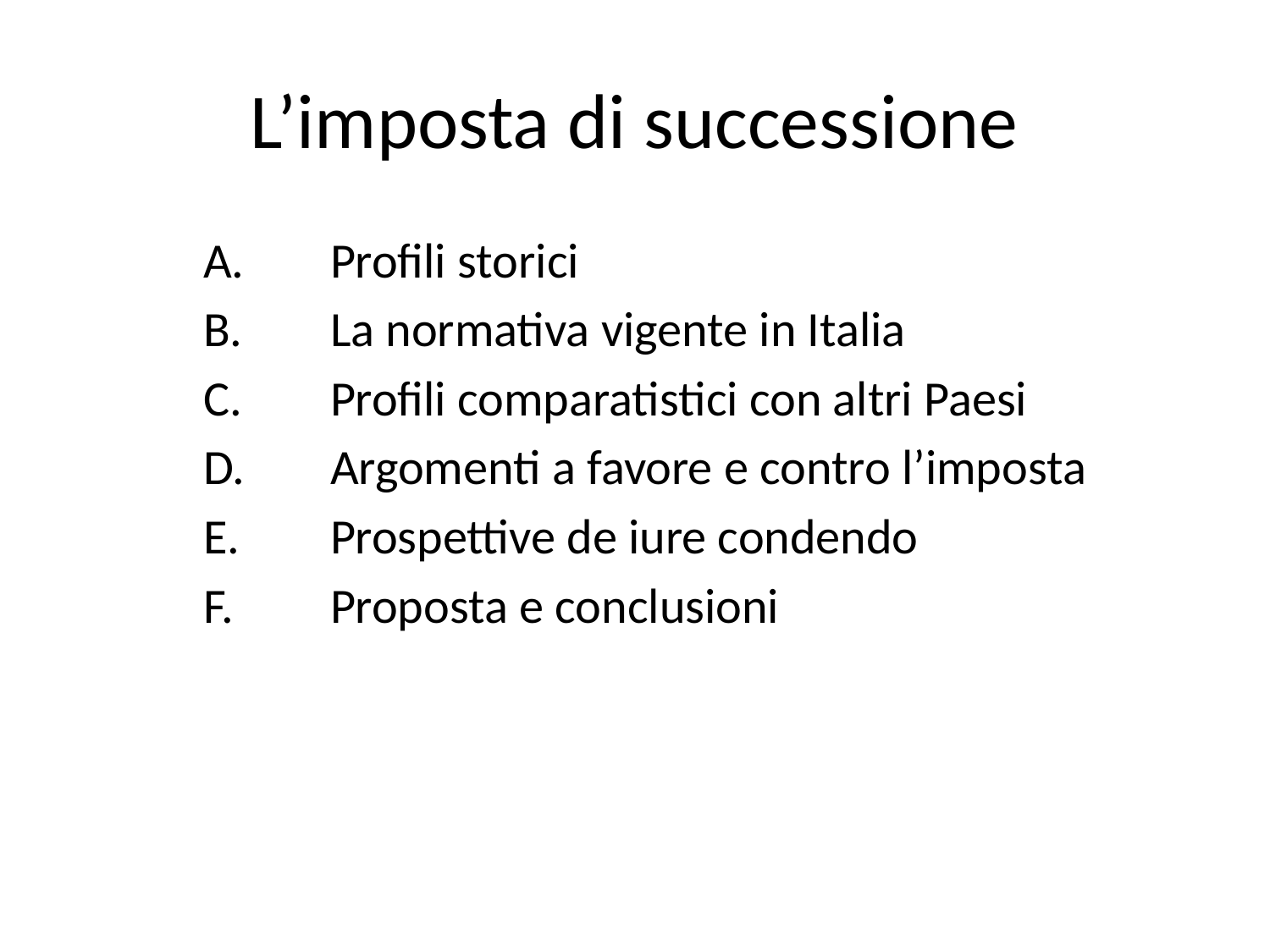

# L’imposta di successione
	A.	Profili storici
	B.	La normativa vigente in Italia
	C.	Profili comparatistici con altri Paesi
	D.	Argomenti a favore e contro l’imposta
	E.	Prospettive de iure condendo
	F.	Proposta e conclusioni